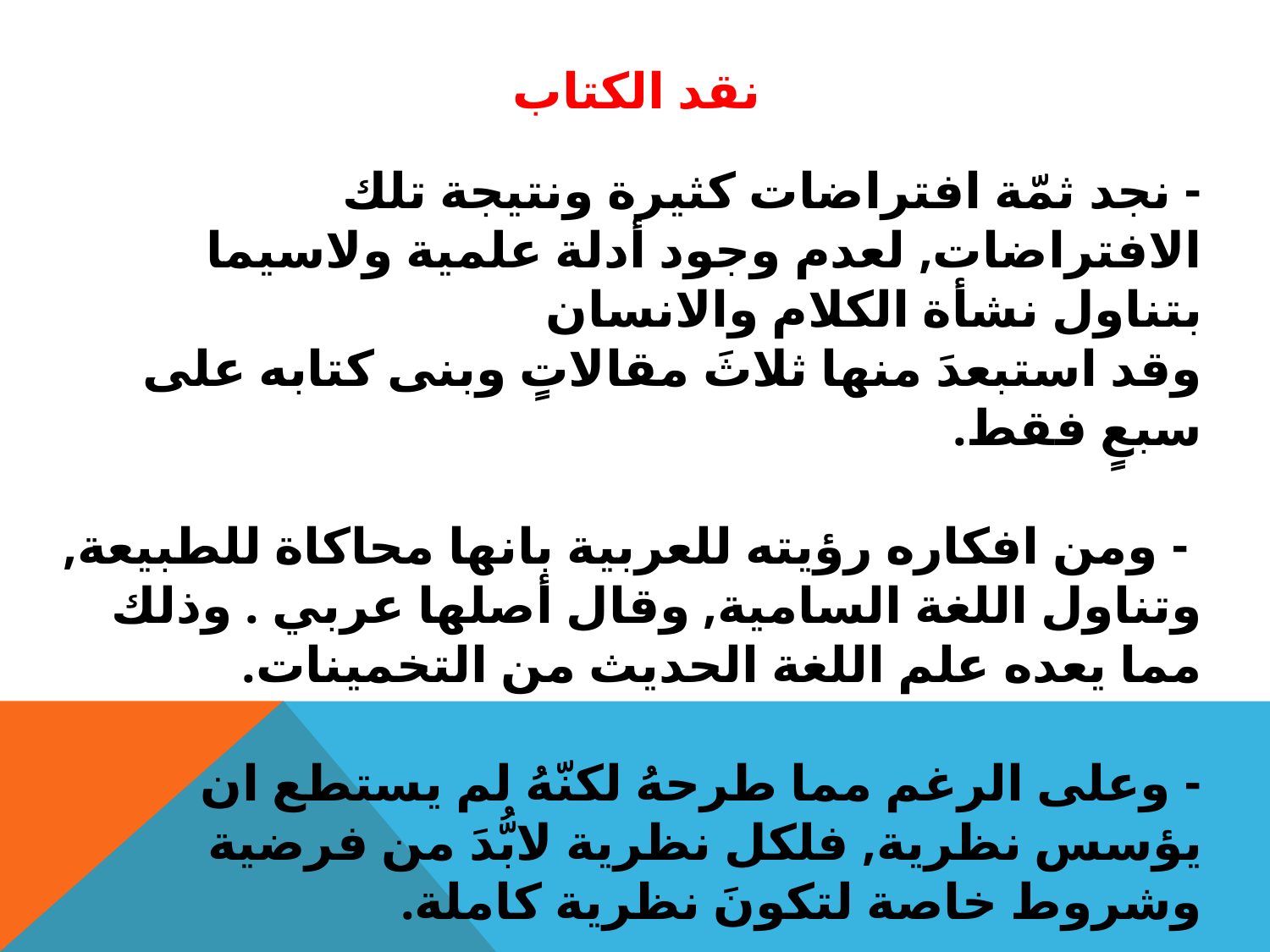

# نقد الكتاب
- نجد ثمّة افتراضات كثيرة ونتيجة تلك الافتراضات, لعدم وجود أدلة علمية ولاسيما بتناول نشأة الكلام والانسان
وقد استبعدَ منها ثلاثَ مقالاتٍ وبنى كتابه على سبعٍ فقط.

 - ومن افكاره رؤيته للعربية بانها محاكاة للطبيعة, وتناول اللغة السامية, وقال أصلها عربي . وذلك مما يعده علم اللغة الحديث من التخمينات.

- وعلى الرغم مما طرحهُ لكنّهُ لم يستطع ان يؤسس نظرية, فلكل نظرية لابُّدَ من فرضية وشروط خاصة لتكونَ نظرية كاملة.